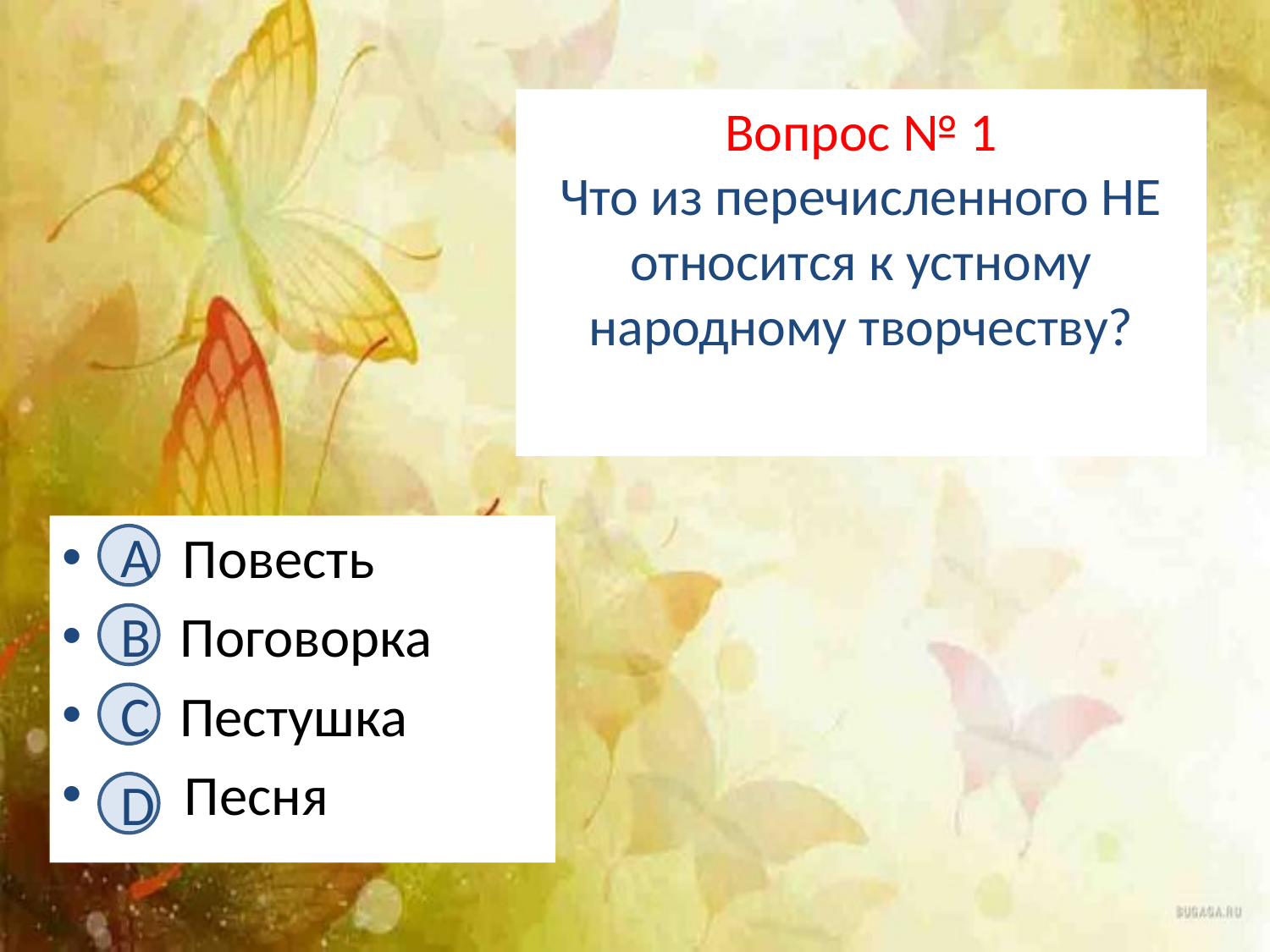

# Вопрос № 1 Что из перечисленного НЕ относится к устному народному творчеству?
А.  Повесть
В.  Поговорка
С.  Пестушка
D.  Песня
А
B
C
D